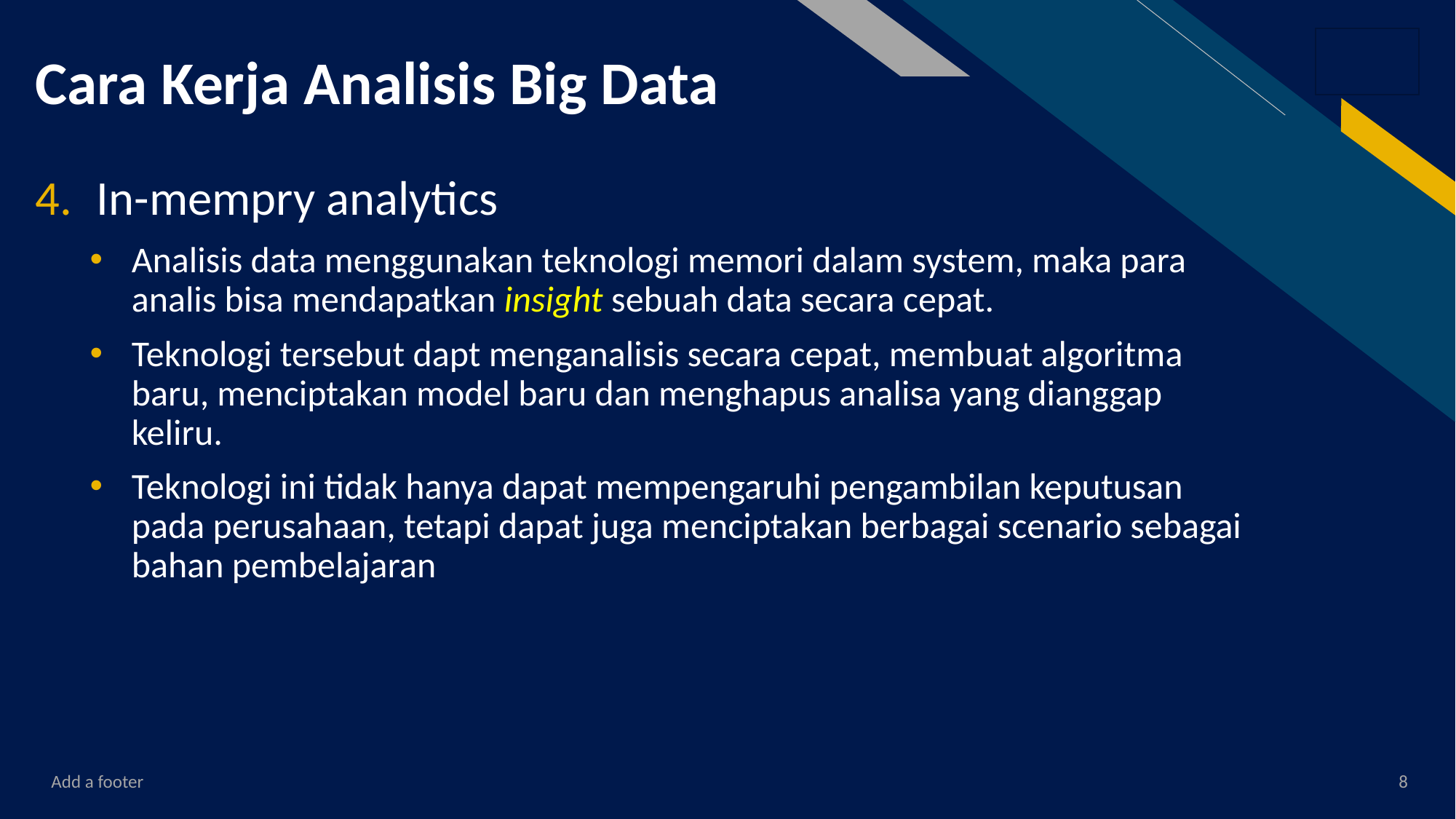

# Cara Kerja Analisis Big Data

In-mempry analytics
Analisis data menggunakan teknologi memori dalam system, maka para analis bisa mendapatkan insight sebuah data secara cepat.
Teknologi tersebut dapt menganalisis secara cepat, membuat algoritma baru, menciptakan model baru dan menghapus analisa yang dianggap keliru.
Teknologi ini tidak hanya dapat mempengaruhi pengambilan keputusan pada perusahaan, tetapi dapat juga menciptakan berbagai scenario sebagai bahan pembelajaran
Add a footer
8